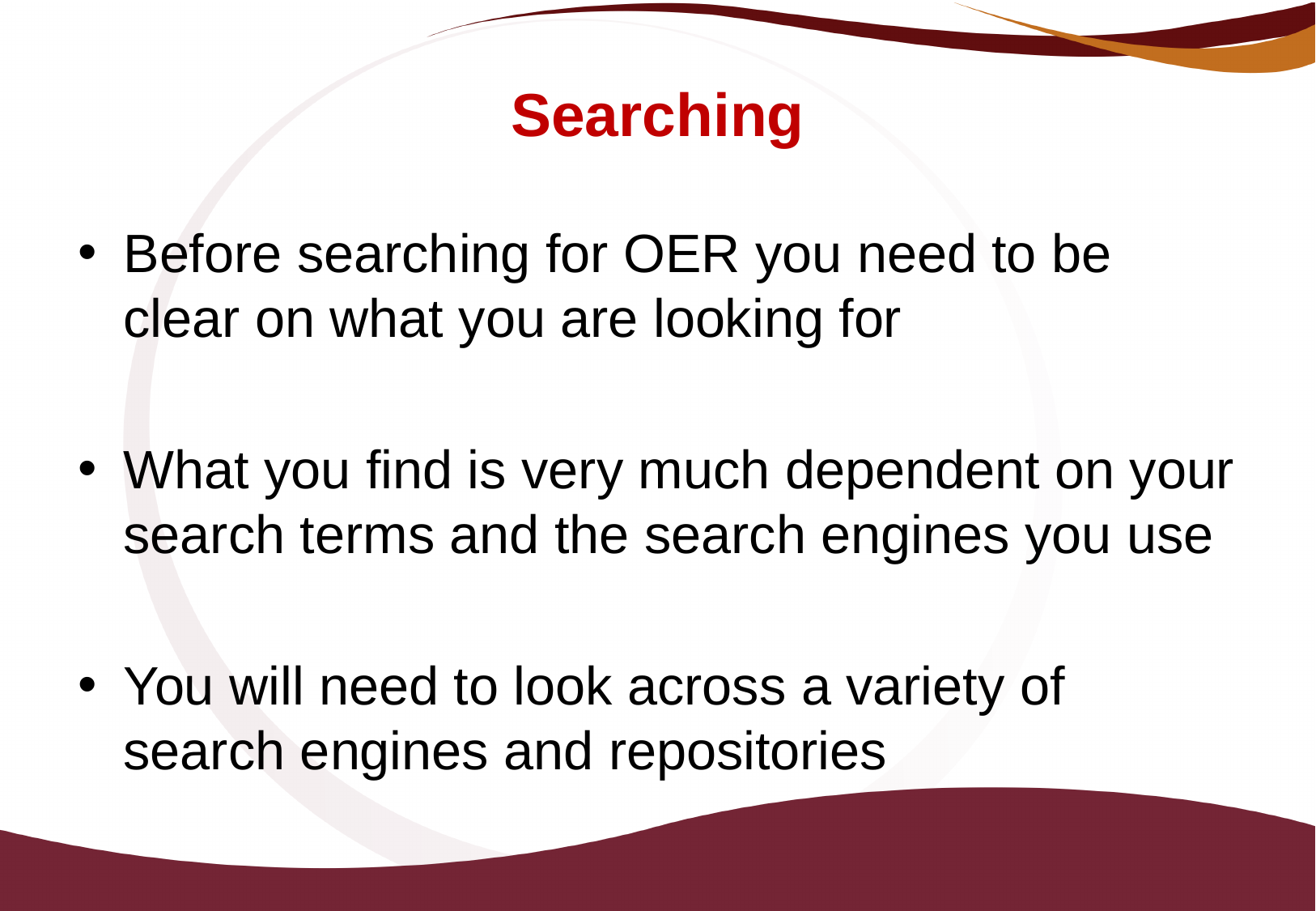

# Searching
Before searching for OER you need to be clear on what you are looking for

What you find is very much dependent on your search terms and the search engines you use

You will need to look across a variety of search engines and repositories